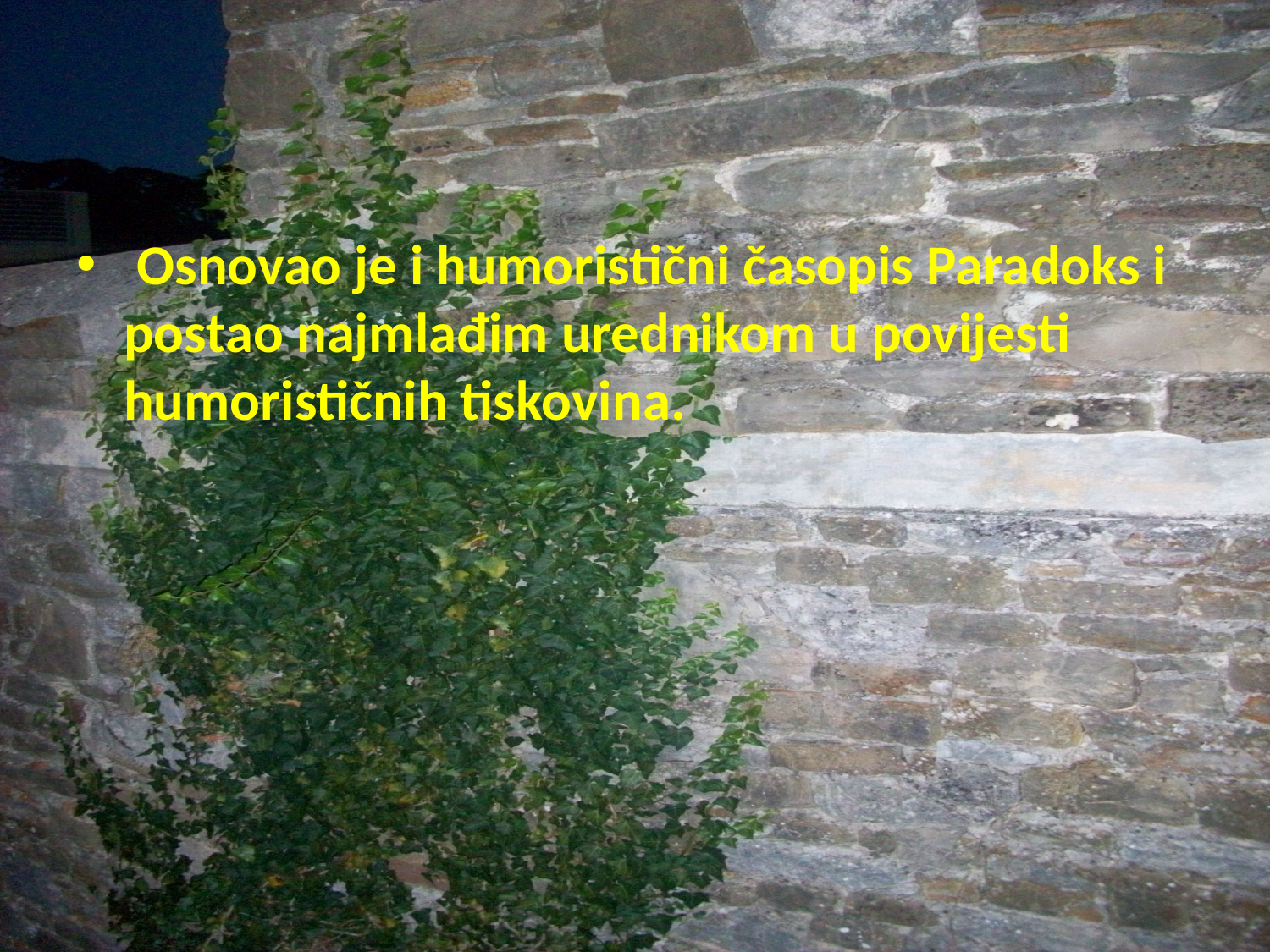

#
 Osnovao je i humoristični časopis Paradoks i postao najmlađim urednikom u povijesti humorističnih tiskovina.